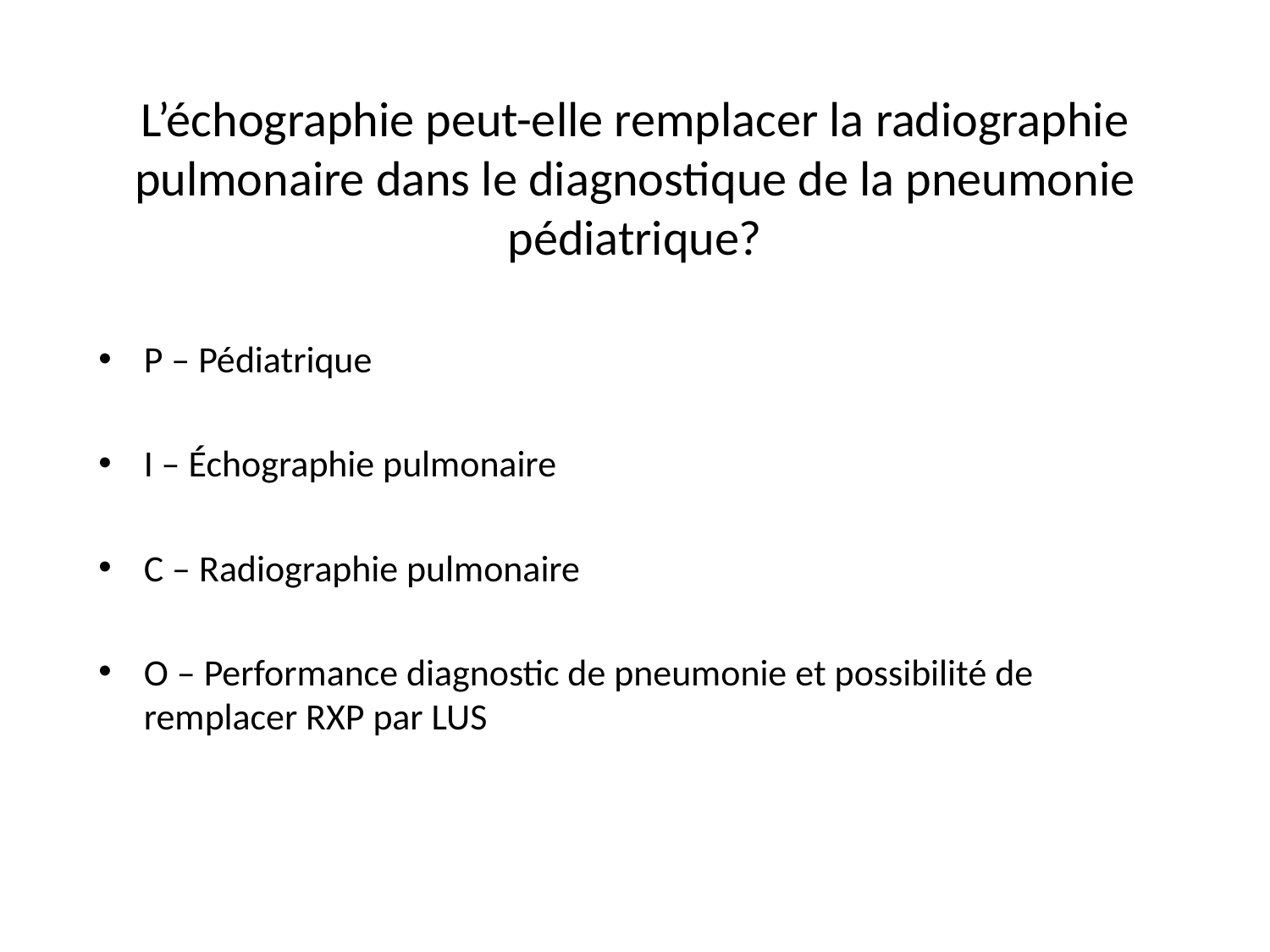

# L’échographie peut-elle remplacer la radiographie pulmonaire dans le diagnostique de la pneumonie pédiatrique?
P – Pédiatrique

I – Échographie pulmonaire

C – Radiographie pulmonaire

O – Performance diagnostic de pneumonie et possibilité de            		remplacer RXP par LUS